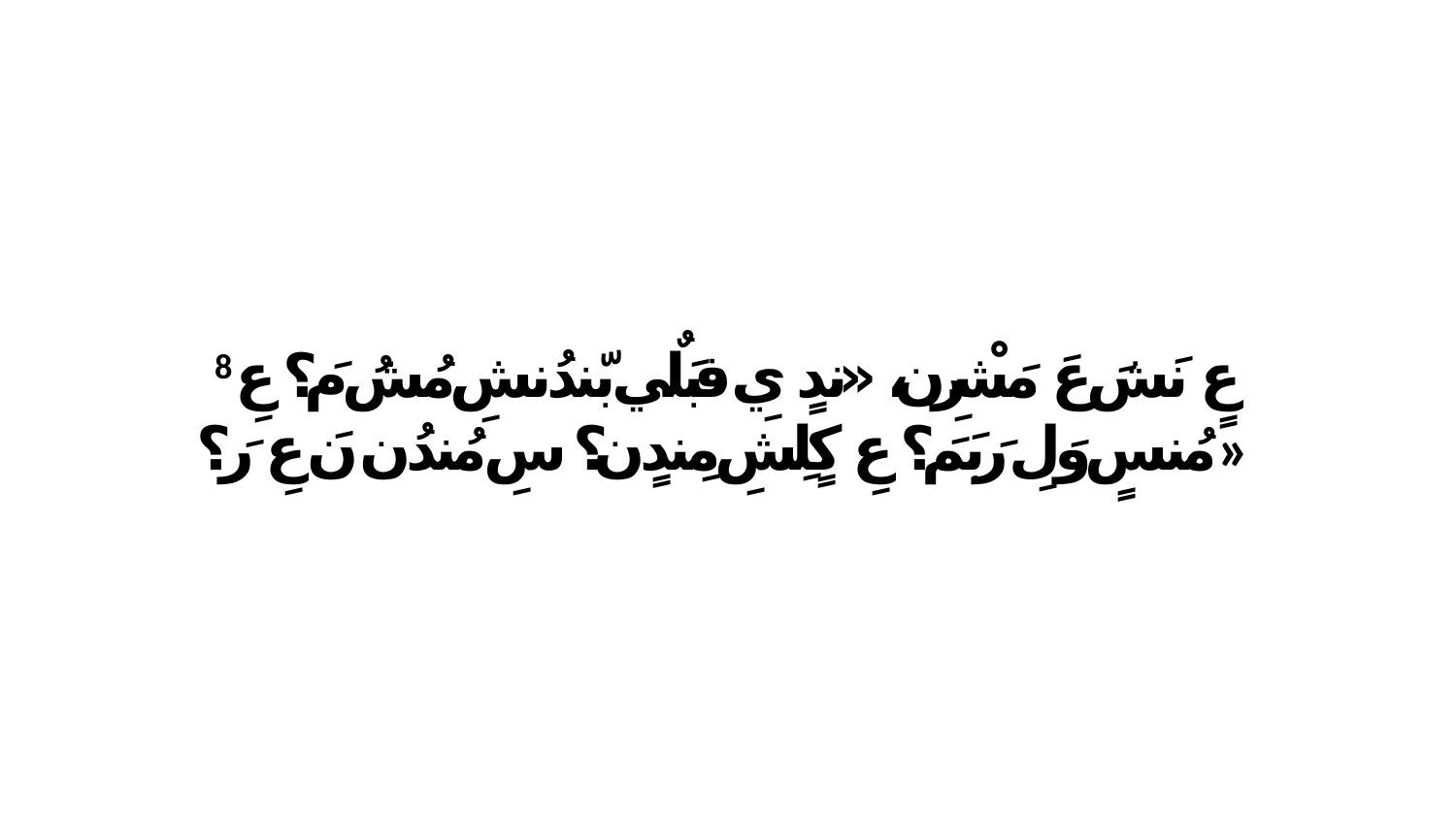

8 عٍ نَشَ عَ مَشْرِن، «ندٍ يِ فبَلٌي بّندُنشِ مُشُ مَ؟ عِ مُنسٍ وَلِ رَبَمَ؟ عِ كٍلِشِ مِندٍن؟ سِ مُندُن نَ عِ رَ؟»